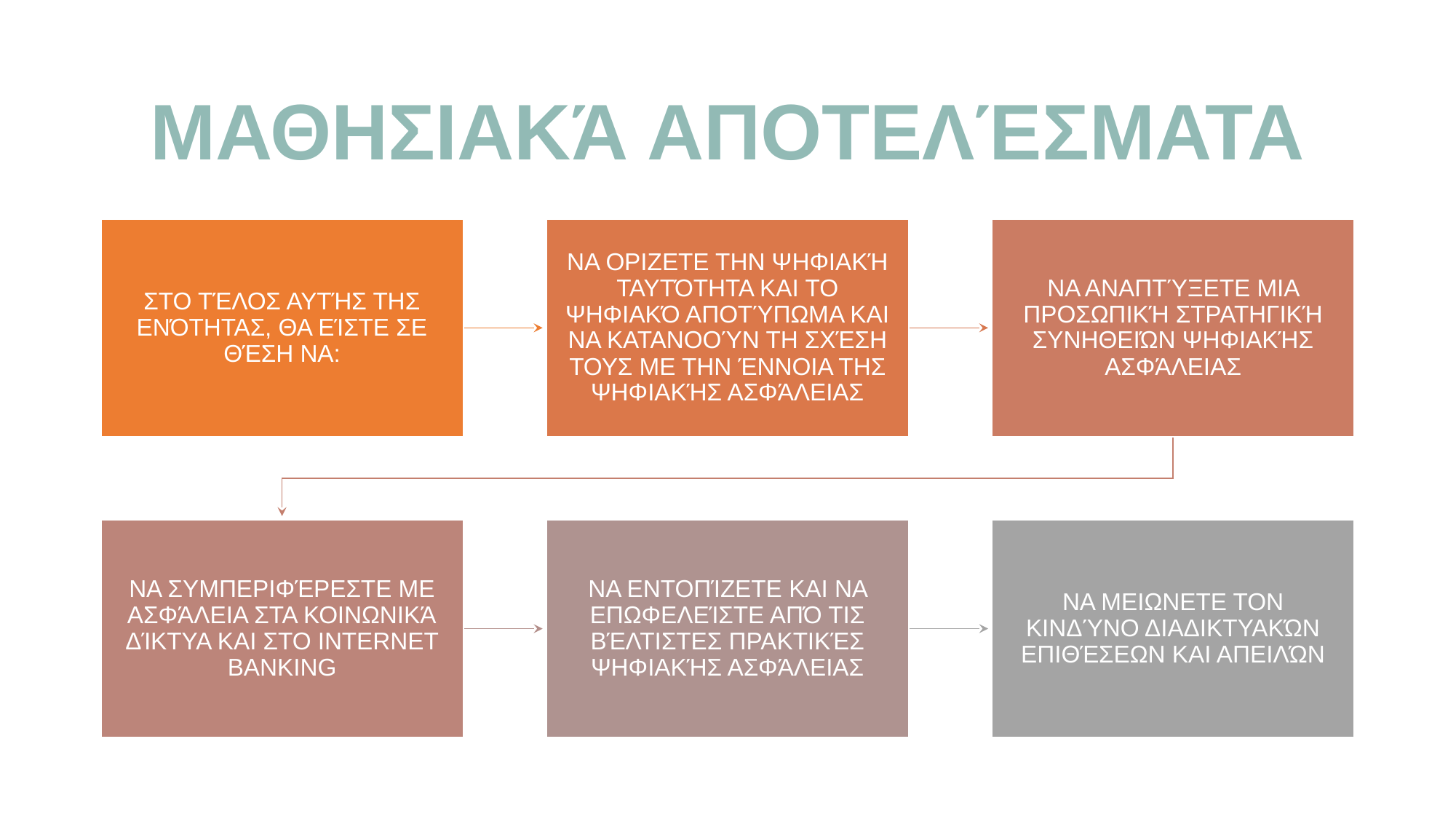

# ΜΑΘΗΣΙΑΚΆ ΑΠΟΤΕΛΈΣΜΑΤΑ

ΣΤΟ ΤΈΛΟΣ ΑΥΤΉΣ ΤΗΣ ΕΝΌΤΗΤΑΣ, ΘΑ ΕΊΣΤΕ ΣΕ ΘΈΣΗ ΝΑ:

ΝΑ ΟΡΙΖΕΤΕ ΤΗΝ ΨΗΦΙΑΚΉ ΤΑΥΤΌΤΗΤΑ ΚΑΙ ΤΟ ΨΗΦΙΑΚΌ ΑΠΟΤΎΠΩΜΑ ΚΑΙ ΝΑ ΚΑΤΑΝΟΟΎΝ ΤΗ ΣΧΈΣΗ ΤΟΥΣ ΜΕ ΤΗΝ ΈΝΝΟΙΑ ΤΗΣ ΨΗΦΙΑΚΉΣ ΑΣΦΆΛΕΙΑΣ

ΝΑ ΑΝΑΠΤΎΞΕΤΕ ΜΙΑ ΠΡΟΣΩΠΙΚΉ ΣΤΡΑΤΗΓΙΚΉ ΣΥΝΗΘΕΙΏΝ ΨΗΦΙΑΚΉΣ ΑΣΦΆΛΕΙΑΣ

ΝΑ ΣΥΜΠΕΡΙΦΈΡΕΣΤΕ ΜΕ ΑΣΦΆΛΕΙΑ ΣΤΑ ΚΟΙΝΩΝΙΚΆ ΔΊΚΤΥΑ ΚΑΙ ΣΤΟ INTERNET BANKING

ΝΑ ΕΝΤΟΠΊΖΕΤΕ ΚΑΙ ΝΑ ΕΠΩΦΕΛΕΊΣΤΕ ΑΠΌ ΤΙΣ ΒΈΛΤΙΣΤΕΣ ΠΡΑΚΤΙΚΈΣ ΨΗΦΙΑΚΉΣ ΑΣΦΆΛΕΙΑΣ

ΝΑ ΜΕΙΩΝΕΤΕ ΤΟΝ ΚΙΝΔΎΝΟ ΔΙΑΔΙΚΤΥΑΚΏΝ ΕΠΙΘΈΣΕΩΝ ΚΑΙ ΑΠΕΙΛΏΝ